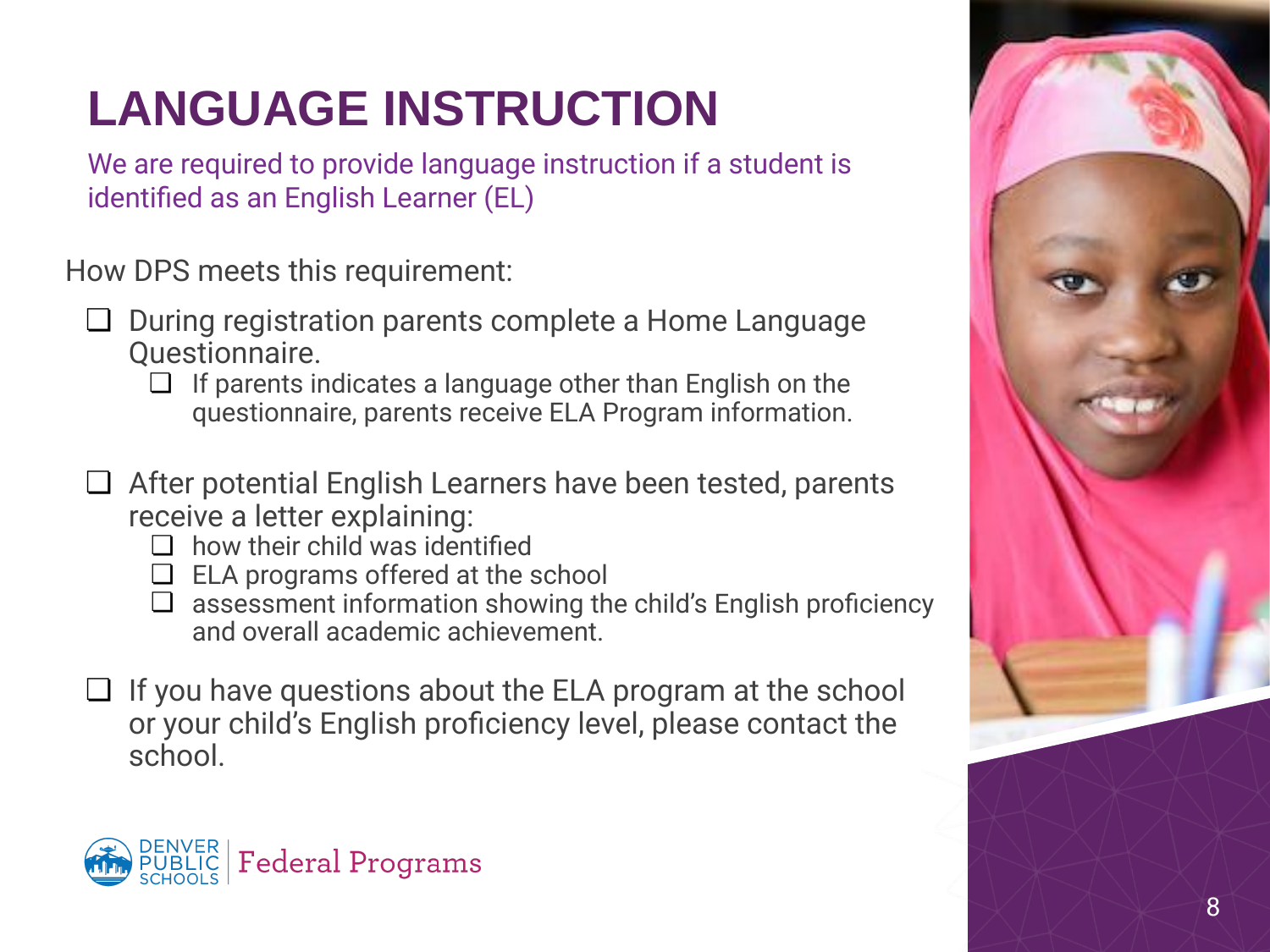

# LANGUAGE INSTRUCTION
We are required to provide language instruction if a student is identified as an English Learner (EL)
How DPS meets this requirement:
During registration parents complete a Home Language Questionnaire.
If parents indicates a language other than English on the questionnaire, parents receive ELA Program information.

After potential English Learners have been tested, parents receive a letter explaining:
how their child was identified
ELA programs offered at the school
assessment information showing the child’s English proficiency and overall academic achievement.

If you have questions about the ELA program at the school or your child’s English proficiency level, please contact the school.